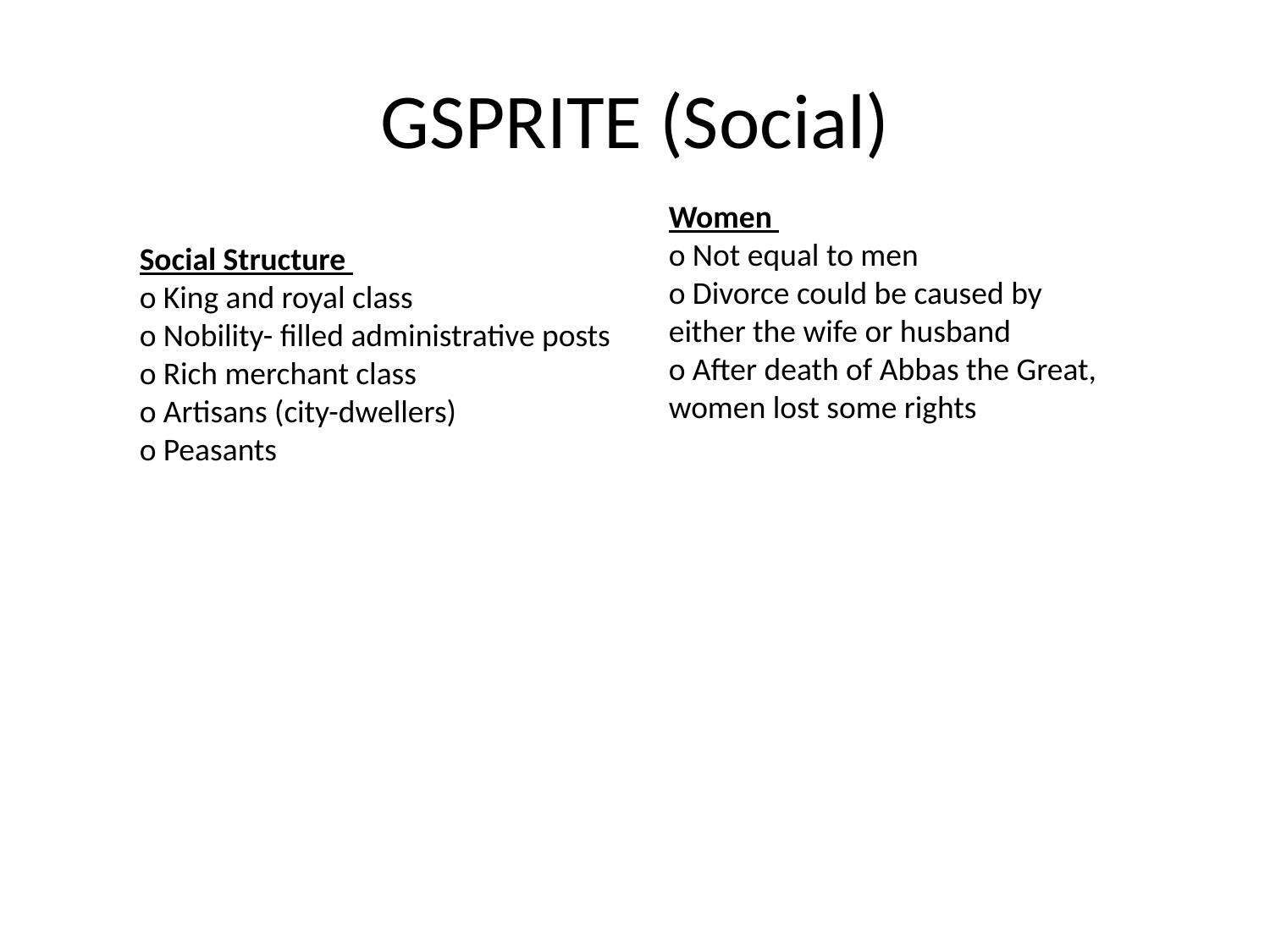

# GSPRITE (Social)
Women
o Not equal to men
o Divorce could be caused by either the wife or husband
o After death of Abbas the Great, women lost some rights

Social Structure
o King and royal class
o Nobility- filled administrative posts
o Rich merchant class
o Artisans (city-dwellers)
o Peasants